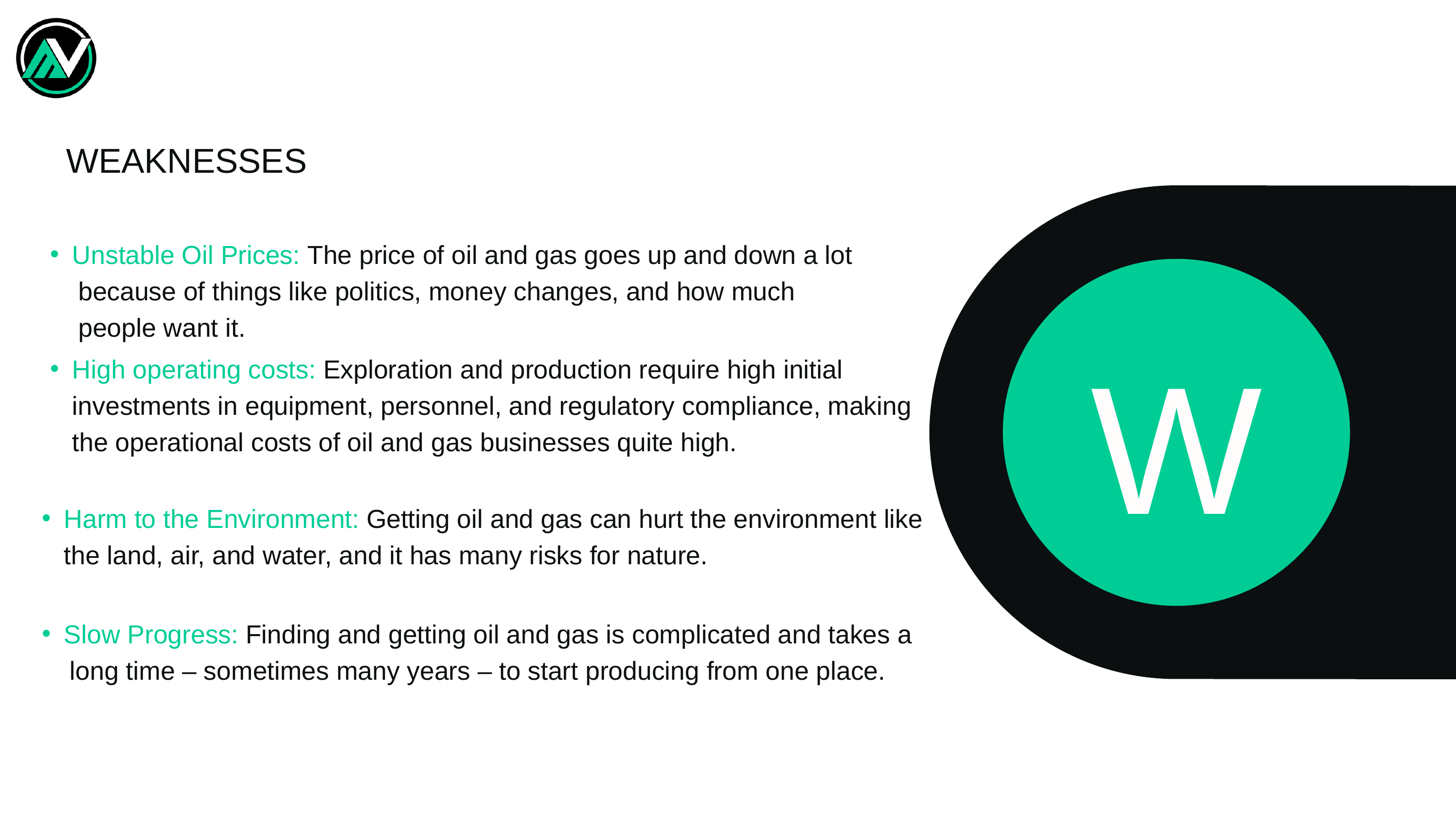

WEAKNESSES
Unstable Oil Prices: The price of oil and gas goes up and down a lot
       because of things like politics, money changes, and how much
       people want it.

W
High operating costs: Exploration and production require high initial investments in equipment, personnel, and regulatory compliance, making the operational costs of oil and gas businesses quite high.
Harm to the Environment: Getting oil and gas can hurt the environment like the land, air, and water, and it has many risks for nature.
Slow Progress: Finding and getting oil and gas is complicated and takes a
       long time – sometimes many years – to start producing from one place.